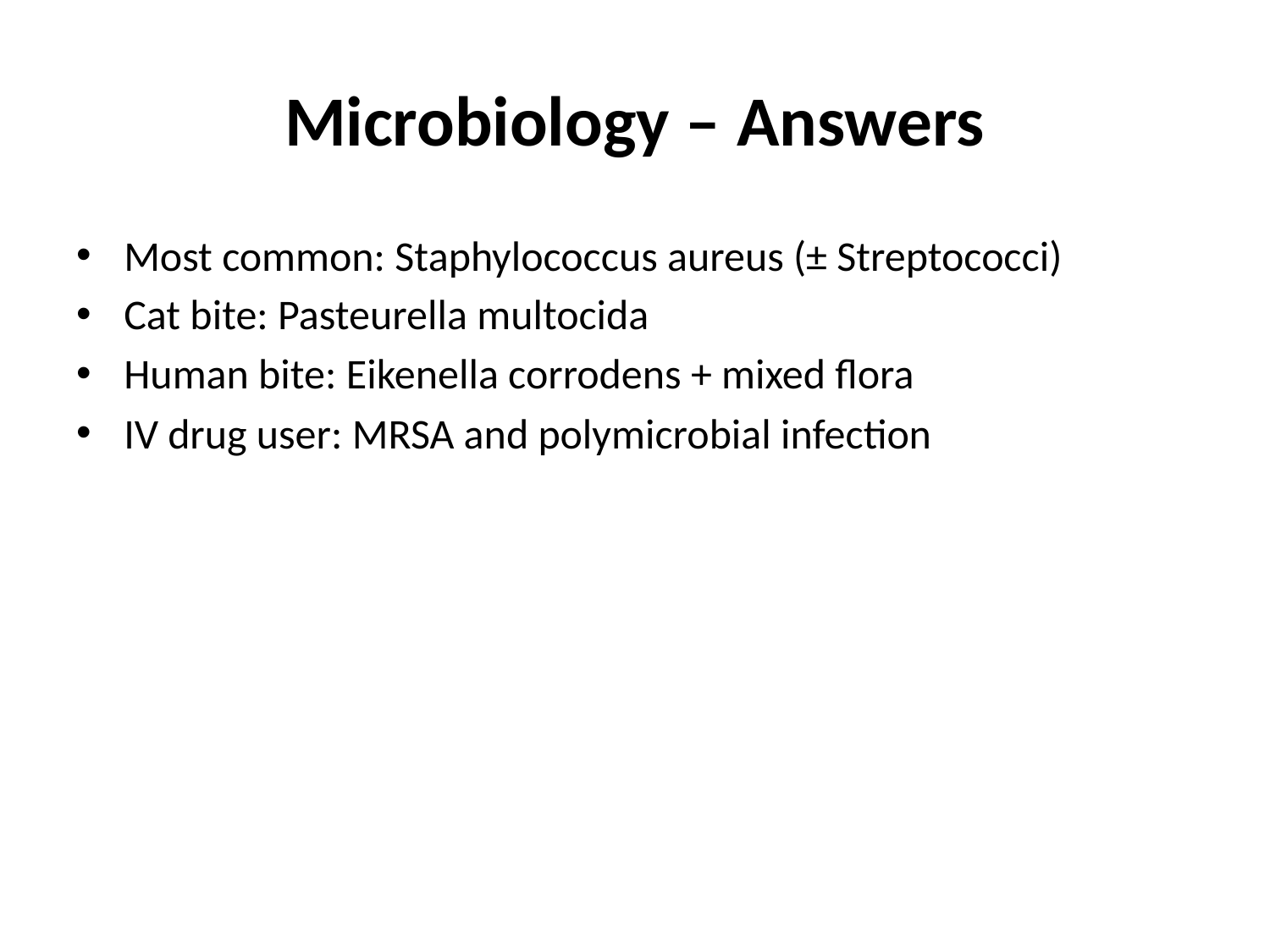

# Microbiology – Answers
Most common: Staphylococcus aureus (± Streptococci)
Cat bite: Pasteurella multocida
Human bite: Eikenella corrodens + mixed flora
IV drug user: MRSA and polymicrobial infection